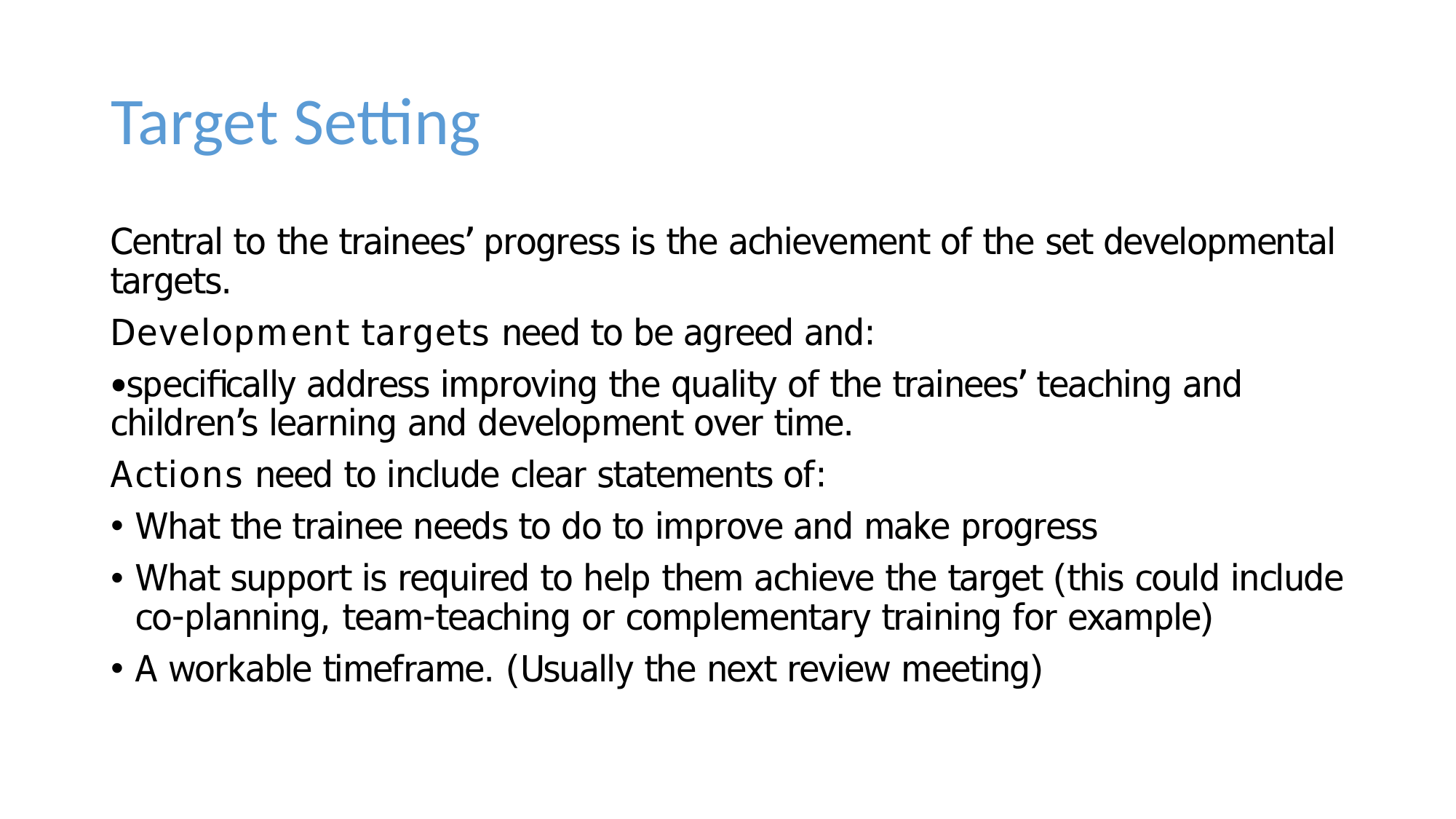

# Target Setting
Central to the trainees’ progress is the achievement of the set developmental targets.
Development targets need to be agreed and:
•specifically address improving the quality of the trainees’ teaching and children’s learning and development over time.
Actions need to include clear statements of:
What the trainee needs to do to improve and make progress
What support is required to help them achieve the target (this could include co-planning, team-teaching or complementary training for example)
A workable timeframe. (Usually the next review meeting)